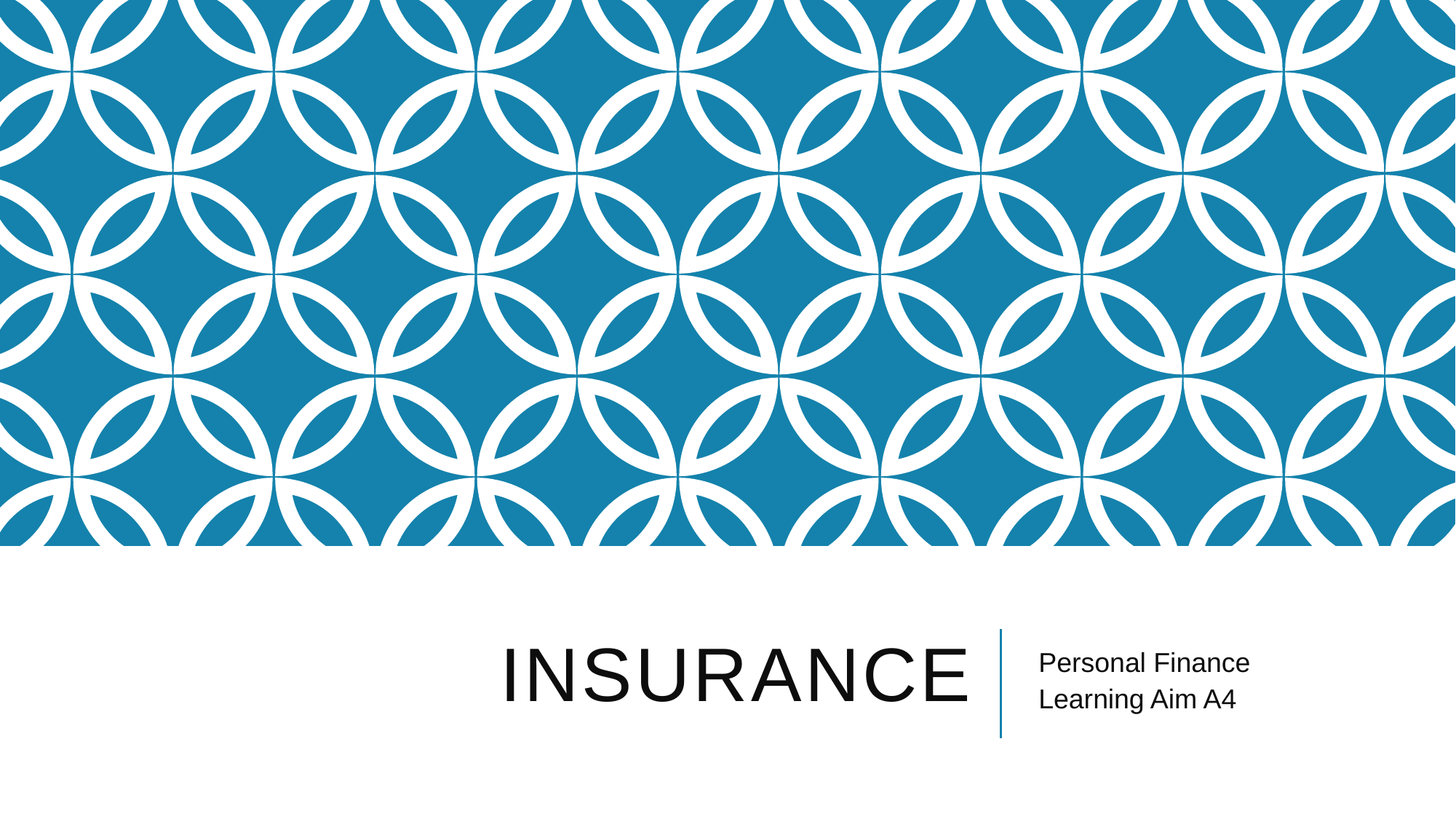

# insurance
Personal Finance
Learning Aim A4